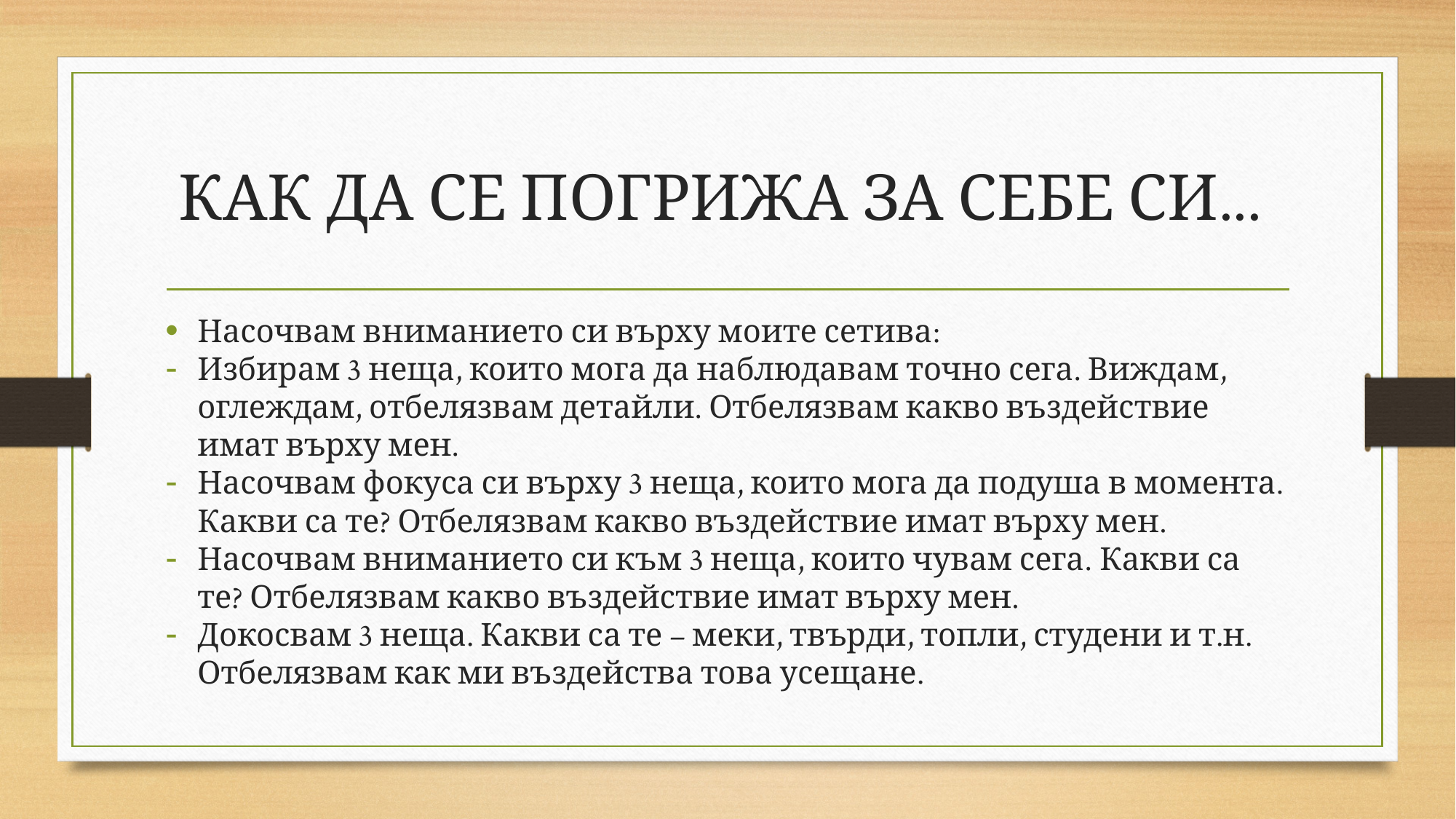

# КАК ДА СЕ ПОГРИЖА ЗА СЕБЕ СИ...
Насочвам вниманието си върху моите сетива:
Избирам 3 неща, които мога да наблюдавам точно сега. Виждам, оглеждам, отбелязвам детайли. Отбелязвам какво въздействие имат върху мен.
Насочвам фокуса си върху 3 неща, които мога да подуша в момента. Какви са те? Отбелязвам какво въздействие имат върху мен.
Насочвам вниманието си към 3 неща, които чувам сега. Какви са те? Отбелязвам какво въздействие имат върху мен.
Докосвам 3 неща. Какви са те – меки, твърди, топли, студени и т.н. Отбелязвам как ми въздейства това усещане.